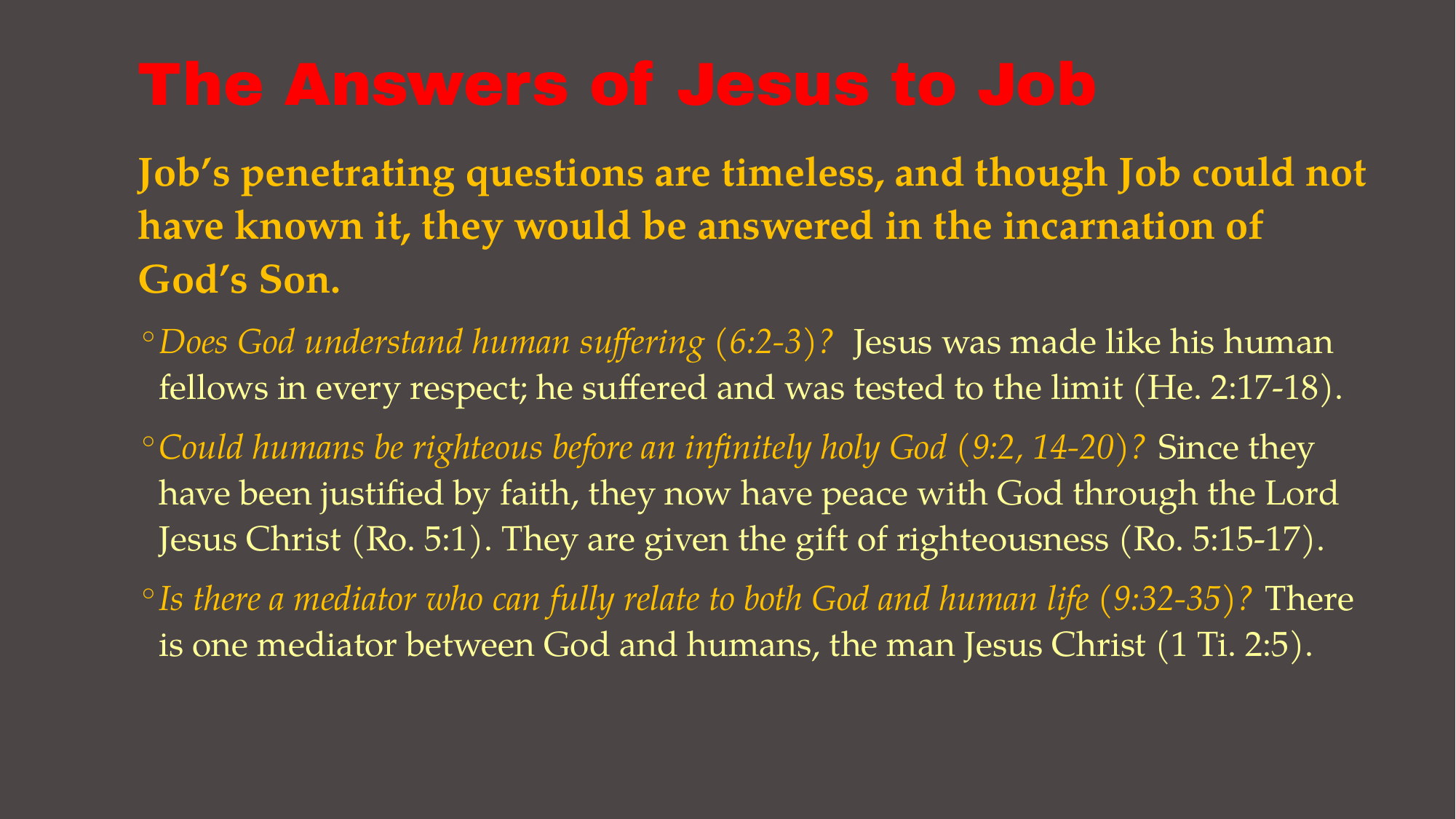

# The Answers of Jesus to Job
Job’s penetrating questions are timeless, and though Job could not have known it, they would be answered in the incarnation of God’s Son.
Does God understand human suffering (6:2-3)?  Jesus was made like his human fellows in every respect; he suffered and was tested to the limit (He. 2:17-18).
Could humans be righteous before an infinitely holy God (9:2, 14-20)? Since they have been justified by faith, they now have peace with God through the Lord Jesus Christ (Ro. 5:1). They are given the gift of righteousness (Ro. 5:15-17).
Is there a mediator who can fully relate to both God and human life (9:32-35)? There is one mediator between God and humans, the man Jesus Christ (1 Ti. 2:5).
259